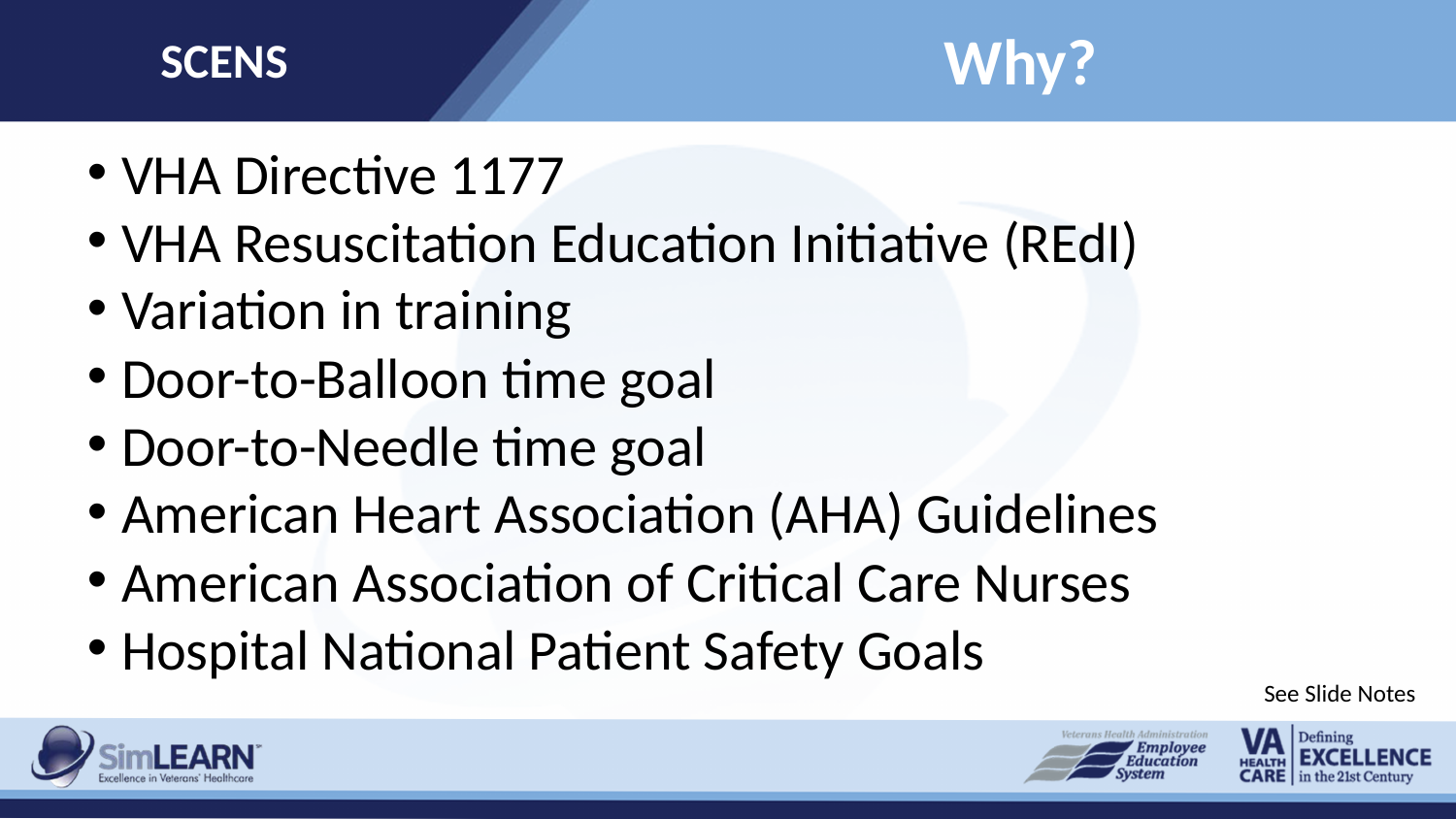

SCENS
# Why?
VHA Directive 1177
VHA Resuscitation Education Initiative (REdI)
Variation in training
Door-to-Balloon time goal
Door-to-Needle time goal
American Heart Association (AHA) Guidelines
American Association of Critical Care Nurses
Hospital National Patient Safety Goals
See Slide Notes